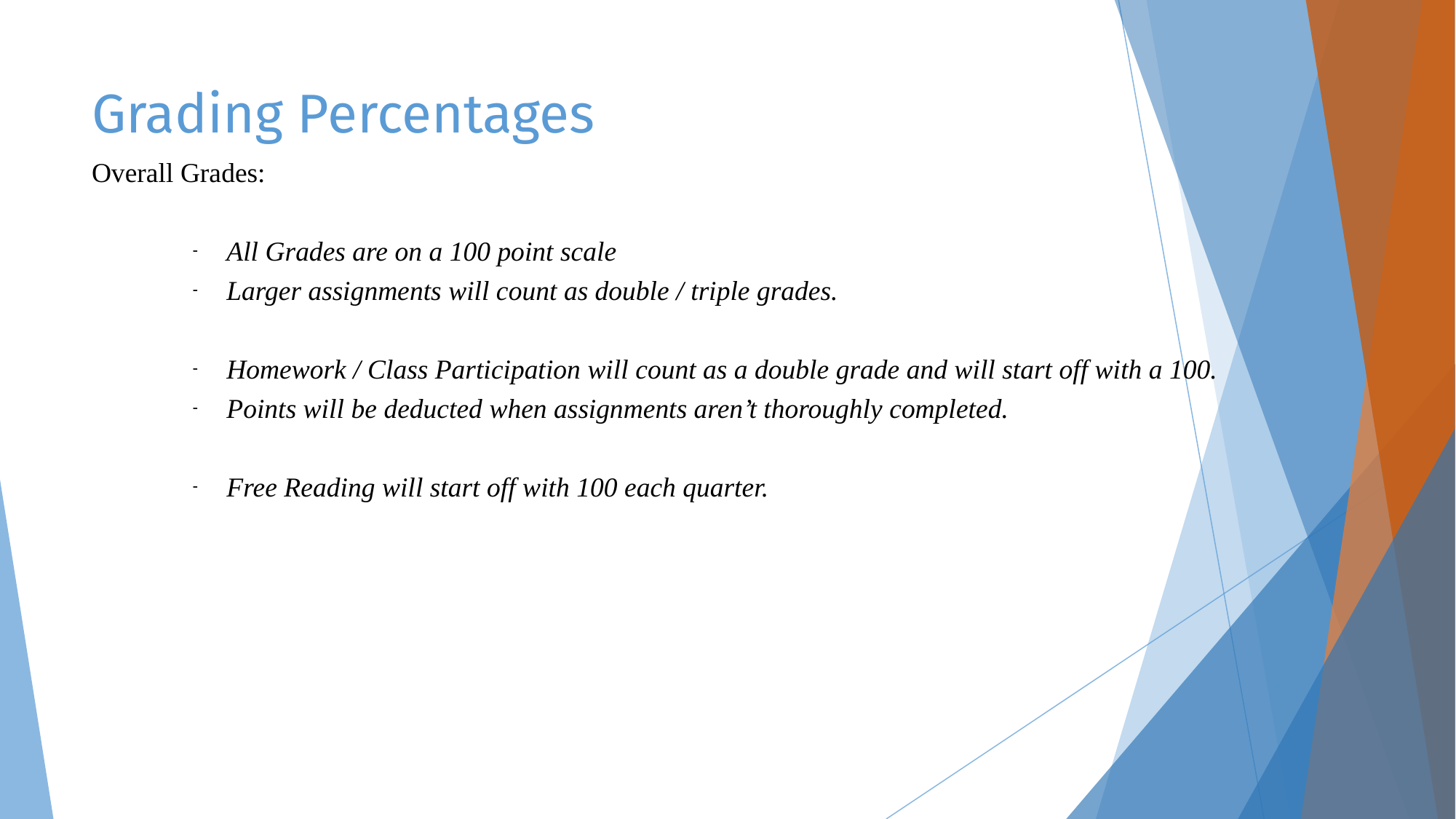

# Grading Percentages
Overall Grades:

All Grades are on a 100 point scale
Larger assignments will count as double / triple grades.

Homework / Class Participation will count as a double grade and will start off with a 100.
Points will be deducted when assignments aren’t thoroughly completed.

Free Reading will start off with 100 each quarter.